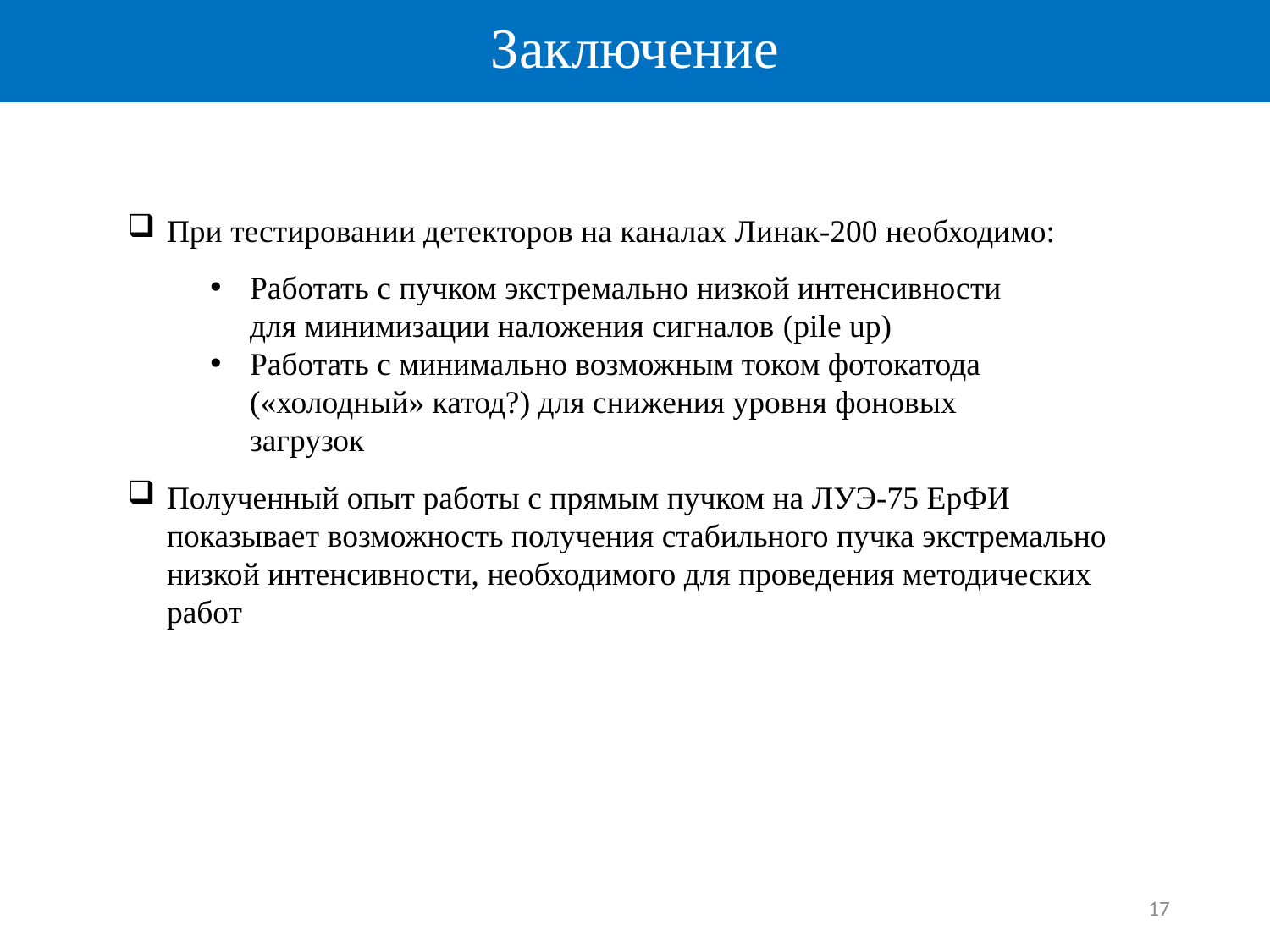

# Заключение
При тестировании детекторов на каналах Линак-200 необходимо:

Полученный опыт работы с прямым пучком на ЛУЭ-75 ЕрФИ показывает возможность получения стабильного пучка экстремально низкой интенсивности, необходимого для проведения методических работ
Работать с пучком экстремально низкой интенсивности для минимизации наложения сигналов (pile up)
Работать с минимально возможным током фотокатода («холодный» катод?) для снижения уровня фоновых загрузок

17